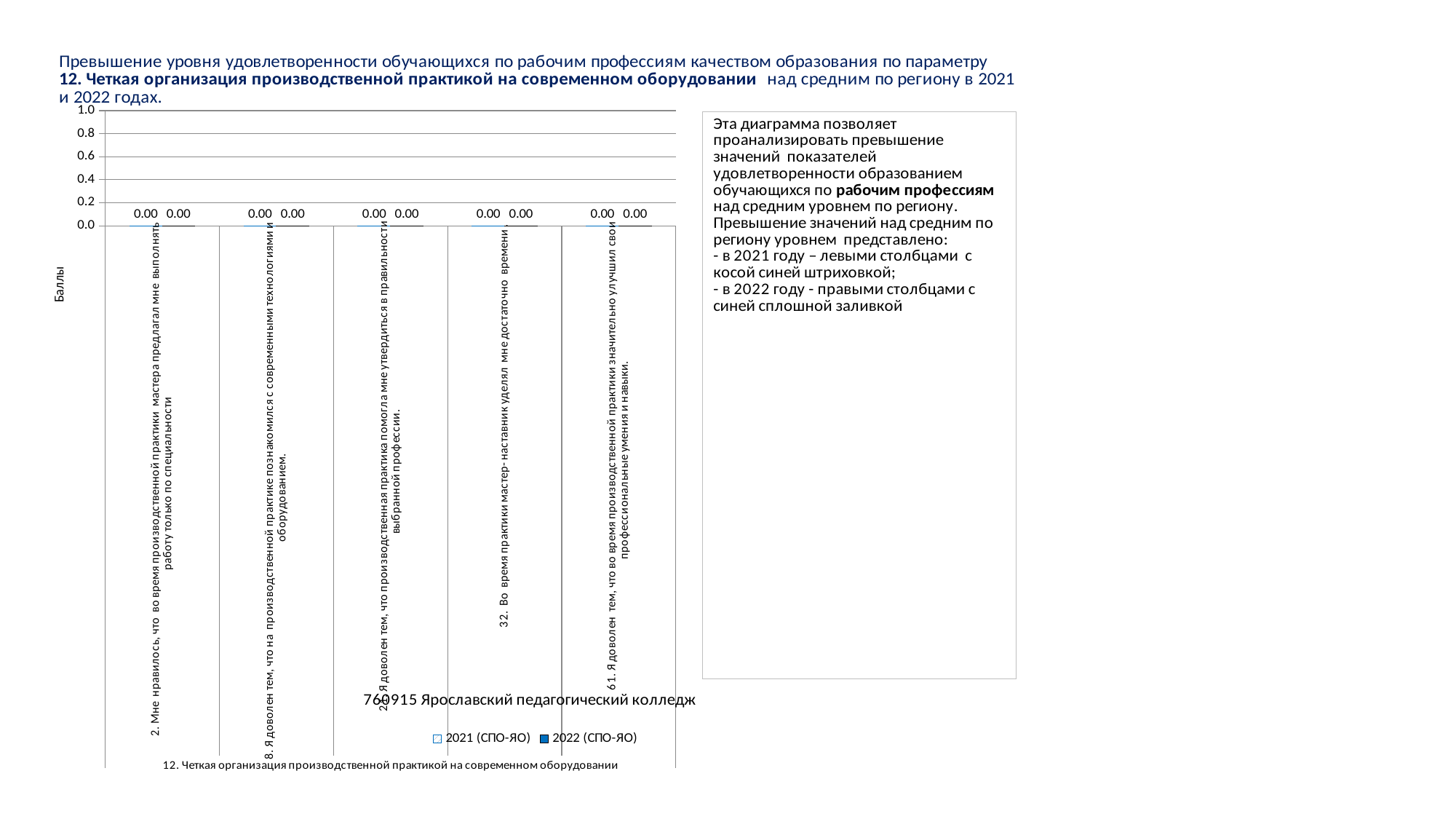

### Chart

| Category | 2021 (СПО-ЯО) | 2022 (СПО-ЯО) |
|---|---|---|
| 2. Мне  нравилось, что  во время производственной практики  мастера предлагал мне  выполнять  работу только по специальности | 0.0 | 0.0 |
| 8. Я доволен тем, что на  производственной практике познакомился с современными технологиями и  оборудованием.  | 0.0 | 0.0 |
| 21. Я доволен тем, что производственная практика помогла мне утвердиться в правильности выбранной профессии. | 0.0 | 0.0 |
| 32.  Во  время практики мастер- наставник уделял  мне достаточно  времени . | 0.0 | 0.0 |
| 61. Я доволен  тем, что во время производственной практики значительно улучшил свои профессиональные умения и навыки. | 0.0 | 0.0 |